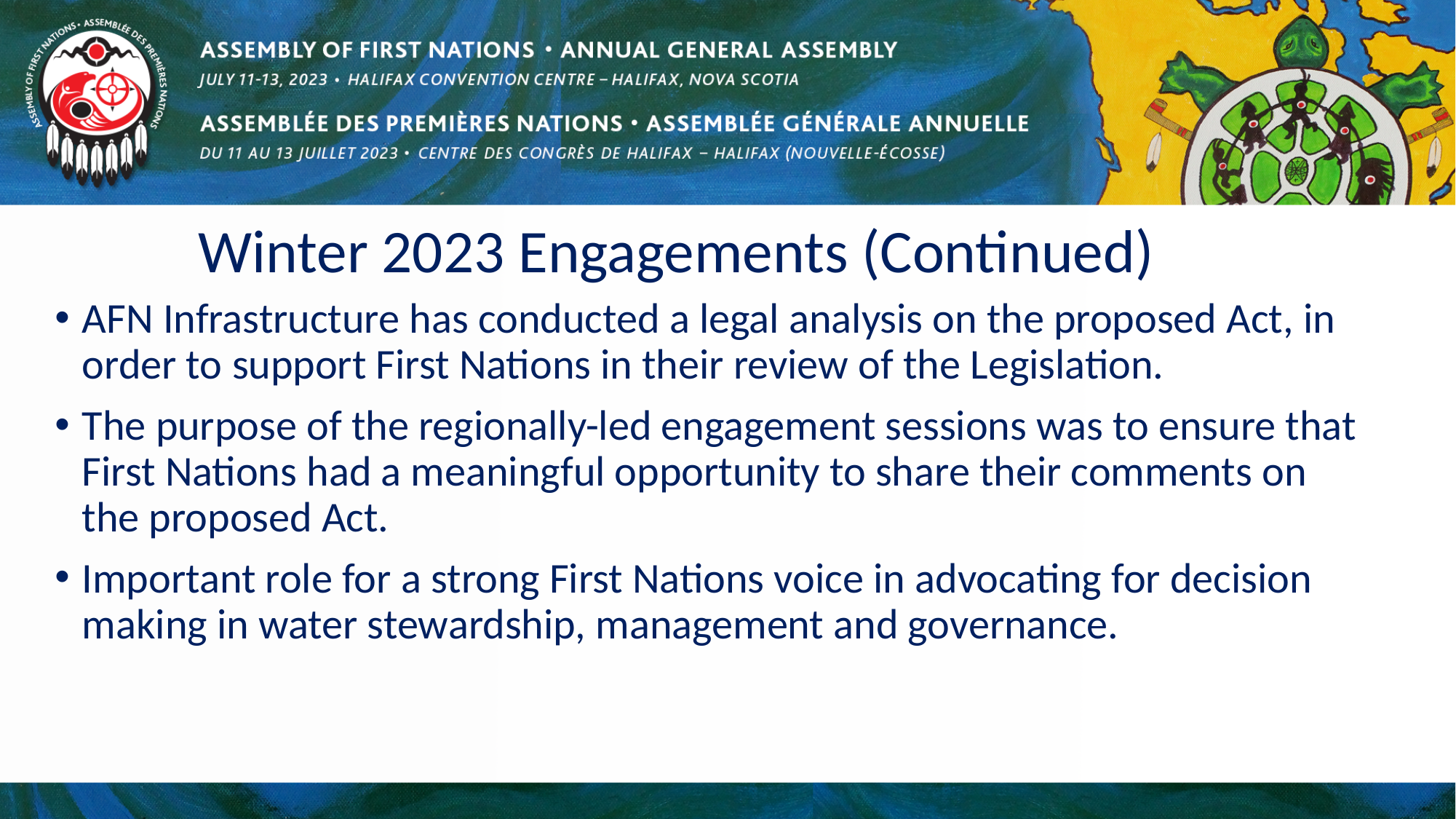

# Winter 2023 Engagements (Continued)
AFN Infrastructure has conducted a legal analysis on the proposed Act, in order to support First Nations in their review of the Legislation.
The purpose of the regionally-led engagement sessions was to ensure that First Nations had a meaningful opportunity to share their comments on the proposed Act.
Important role for a strong First Nations voice in advocating for decision making in water stewardship, management and governance.